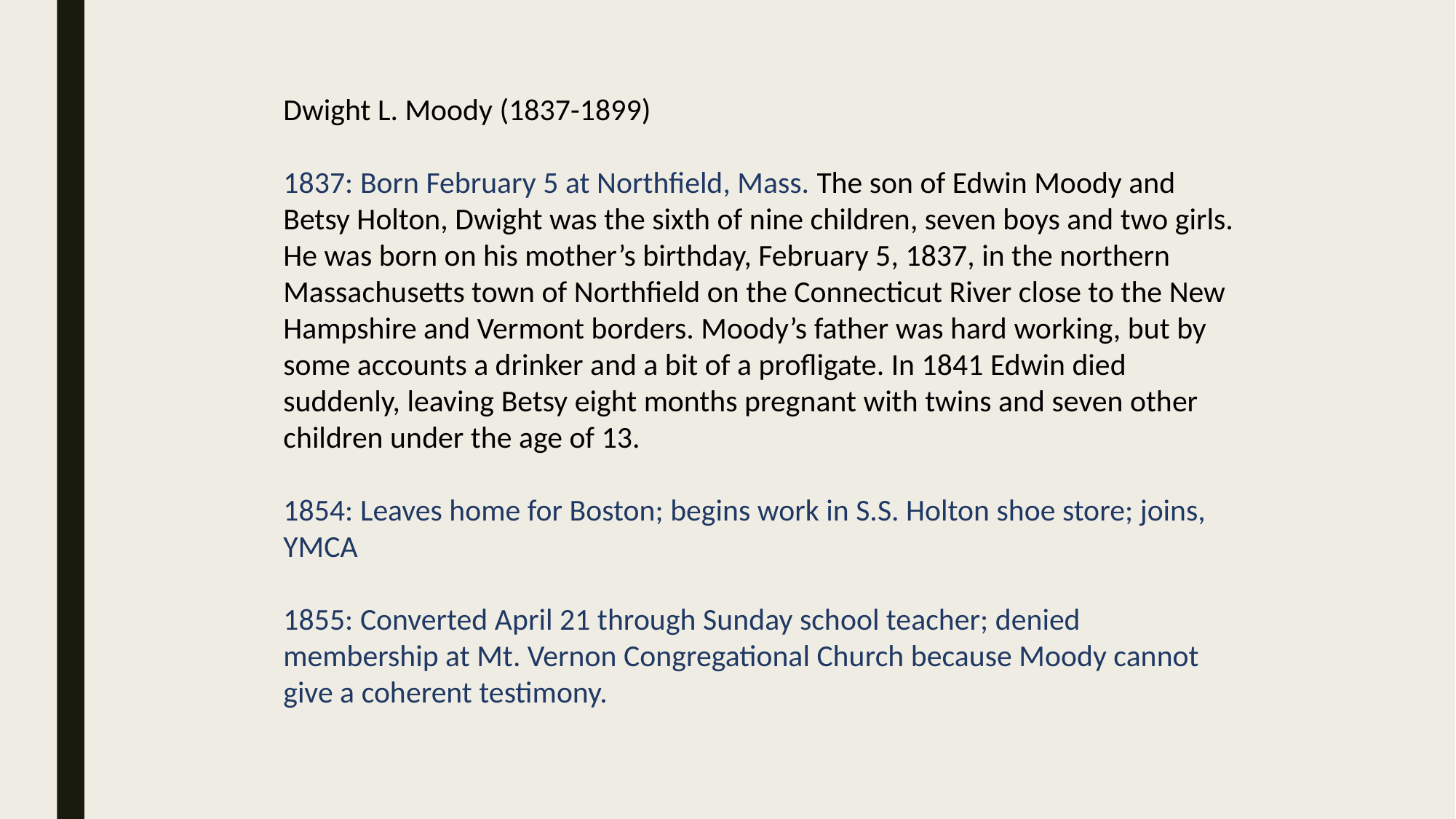

Dwight L. Moody (1837-1899)

1837: Born February 5 at Northfield, Mass. The son of Edwin Moody and Betsy Holton, Dwight was the sixth of nine children, seven boys and two girls. He was born on his mother’s birthday, February 5, 1837, in the northern Massachusetts town of Northfield on the Connecticut River close to the New Hampshire and Vermont borders. Moody’s father was hard working, but by some accounts a drinker and a bit of a profligate. In 1841 Edwin died suddenly, leaving Betsy eight months pregnant with twins and seven other children under the age of 13.

1854: Leaves home for Boston; begins work in S.S. Holton shoe store; joins, YMCA

1855: Converted April 21 through Sunday school teacher; denied membership at Mt. Vernon Congregational Church because Moody cannot give a coherent testimony.